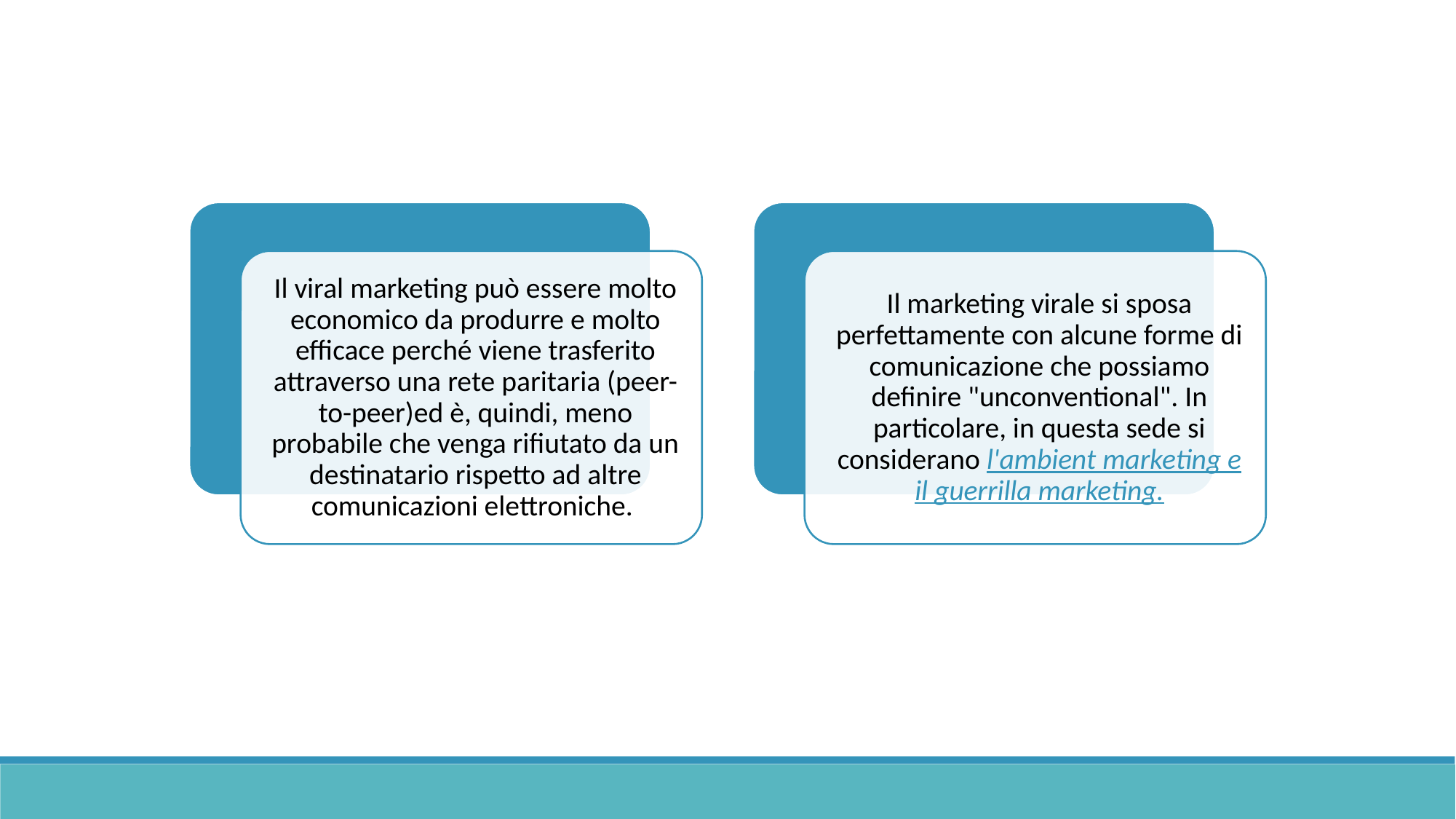

Il viral marketing può essere molto economico da produrre e molto efficace perché viene trasferito attraverso una rete paritaria (peer-to-peer)ed è, quindi, meno probabile che venga rifiutato da un destinatario rispetto ad altre comunicazioni elettroniche.
Il marketing virale si sposa perfettamente con alcune forme di comunicazione che possiamo definire "unconventional". In particolare, in questa sede si considerano l'ambient marketing e il guerrilla marketing.